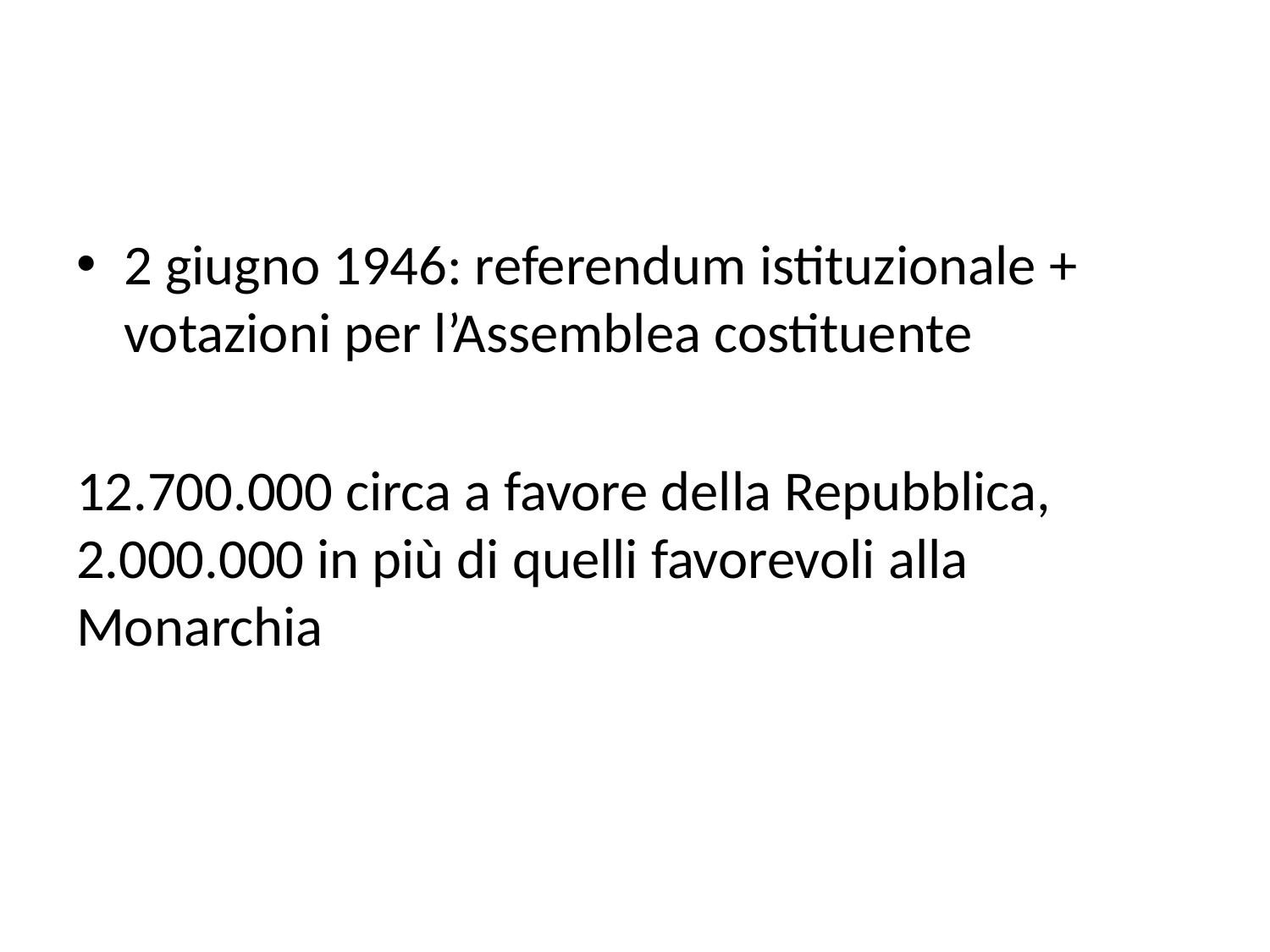

#
2 giugno 1946: referendum istituzionale + votazioni per l’Assemblea costituente

12.700.000 circa a favore della Repubblica, 2.000.000 in più di quelli favorevoli alla Monarchia